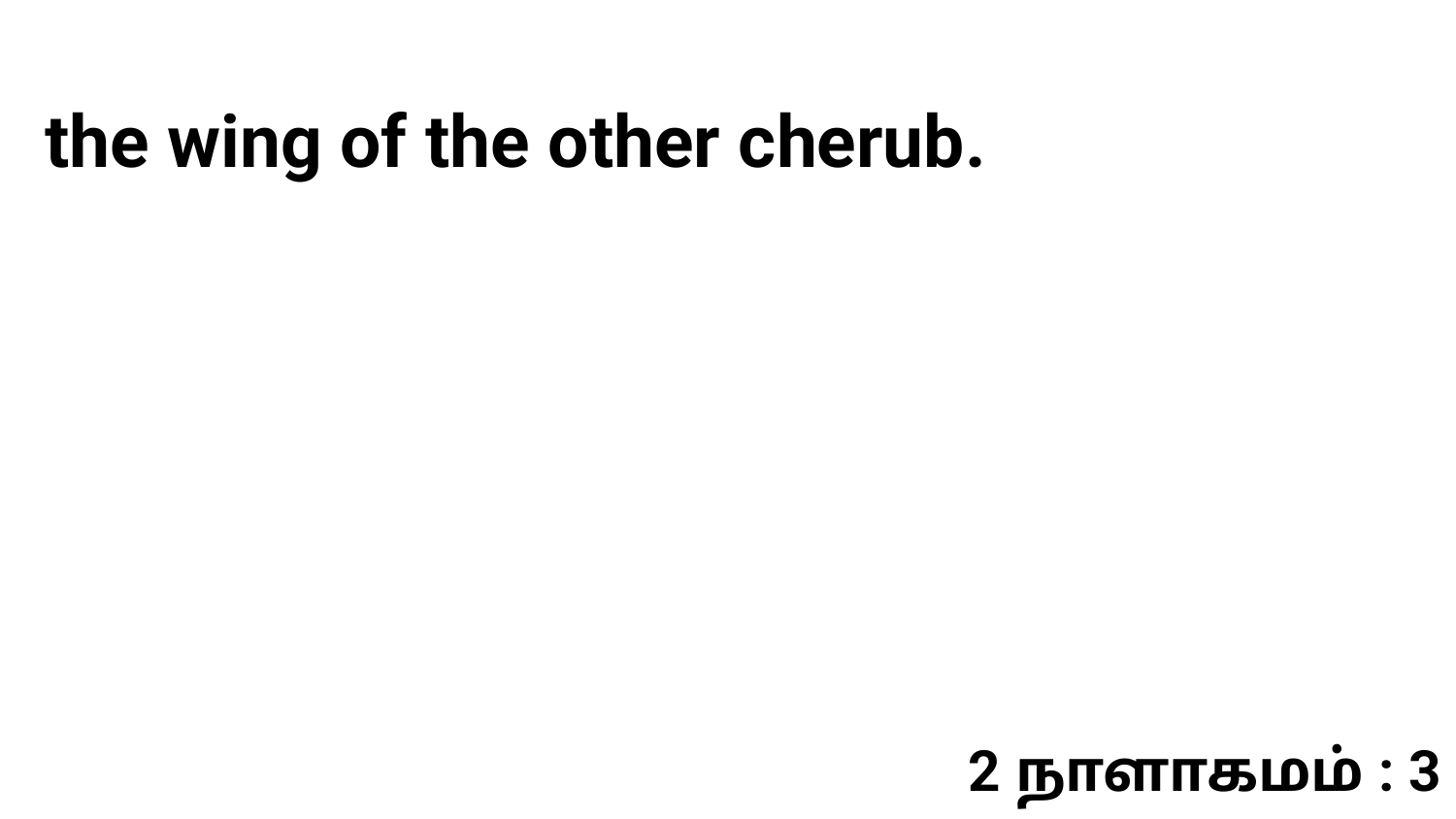

the wing of the other cherub.
2 நாளாகமம் : 3